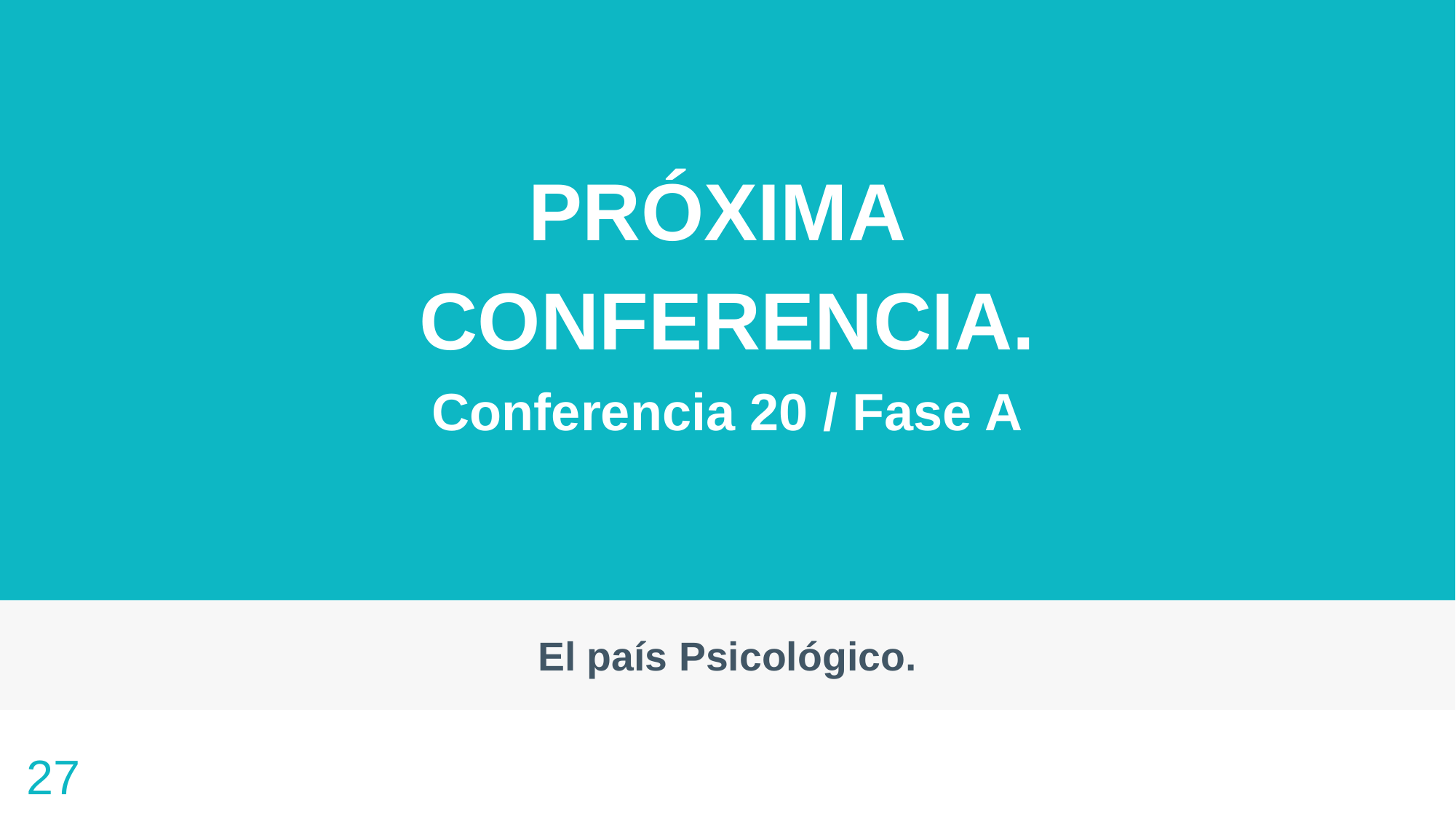

PRÓXIMA
CONFERENCIA.
Conferencia 20 / Fase A
27
El país Psicológico.